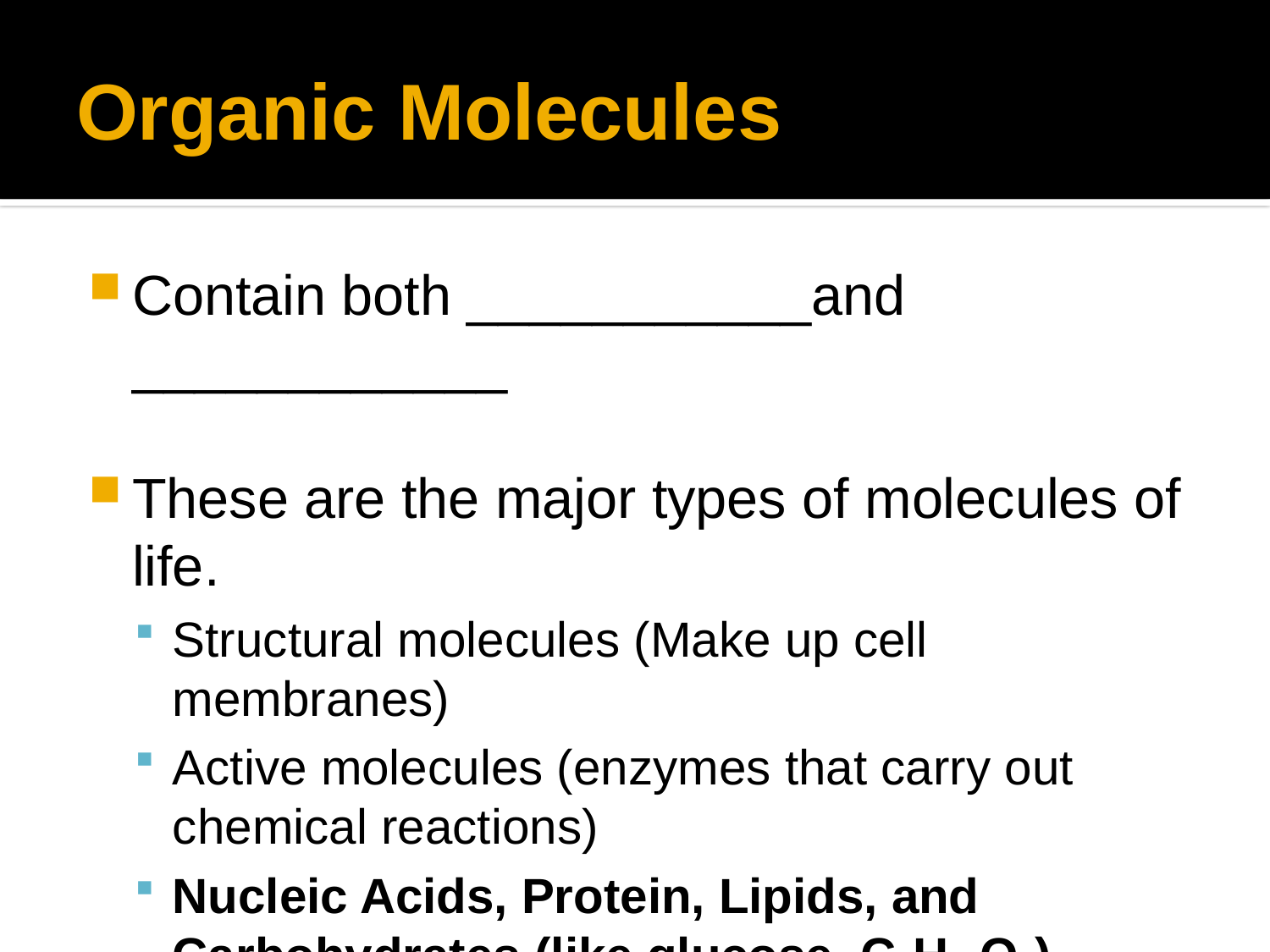

# Organic Molecules
Contain both ___________and ____________

These are the major types of molecules of life.
Structural molecules (Make up cell membranes)
Active molecules (enzymes that carry out chemical reactions)
Nucleic Acids, Protein, Lipids, and Carbohydrates (like glucose, C6H12O6)